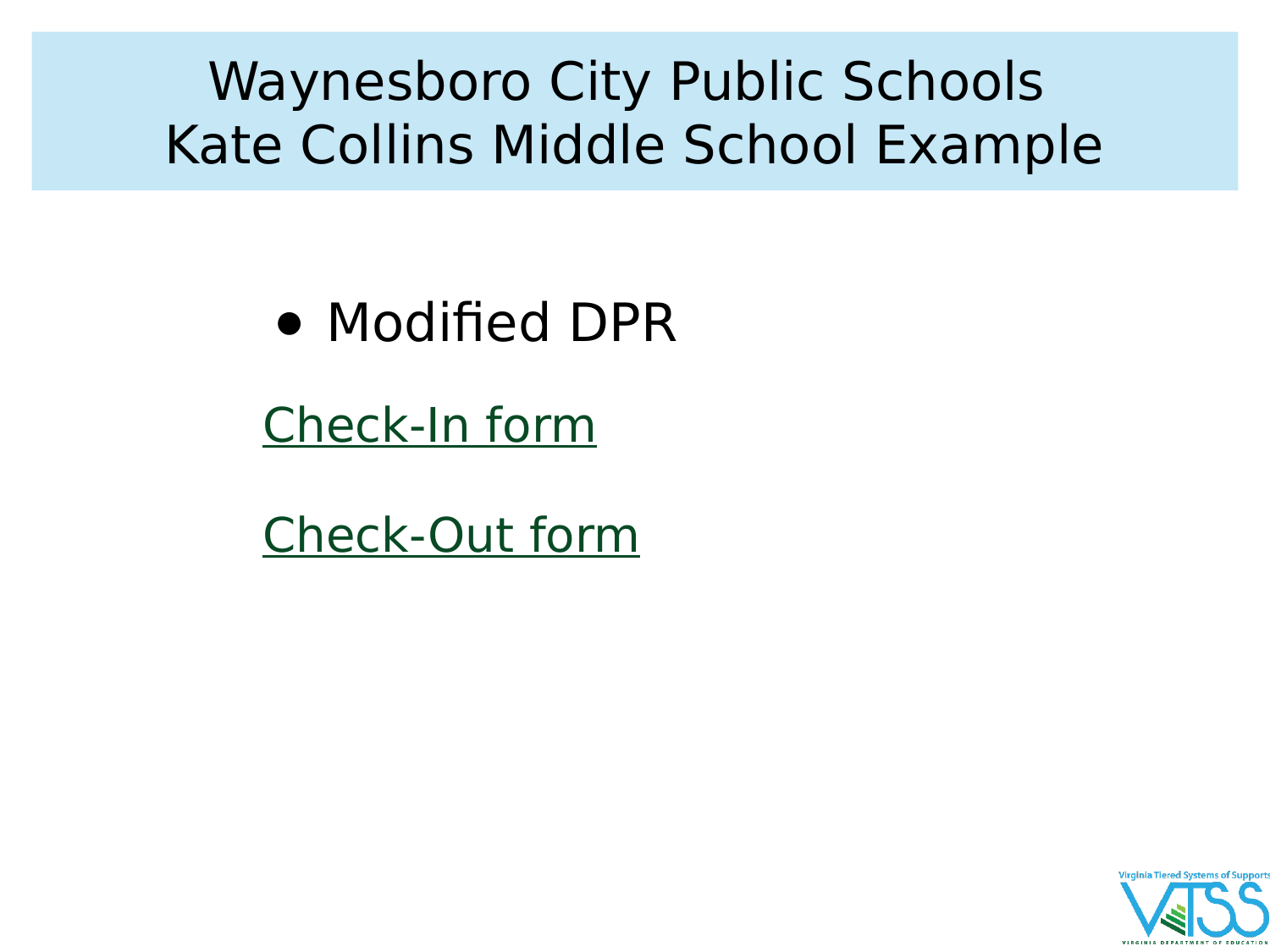

# Waynesboro City Public Schools
Kate Collins Middle School Example
Modified DPR
Check-In form
Check-Out form